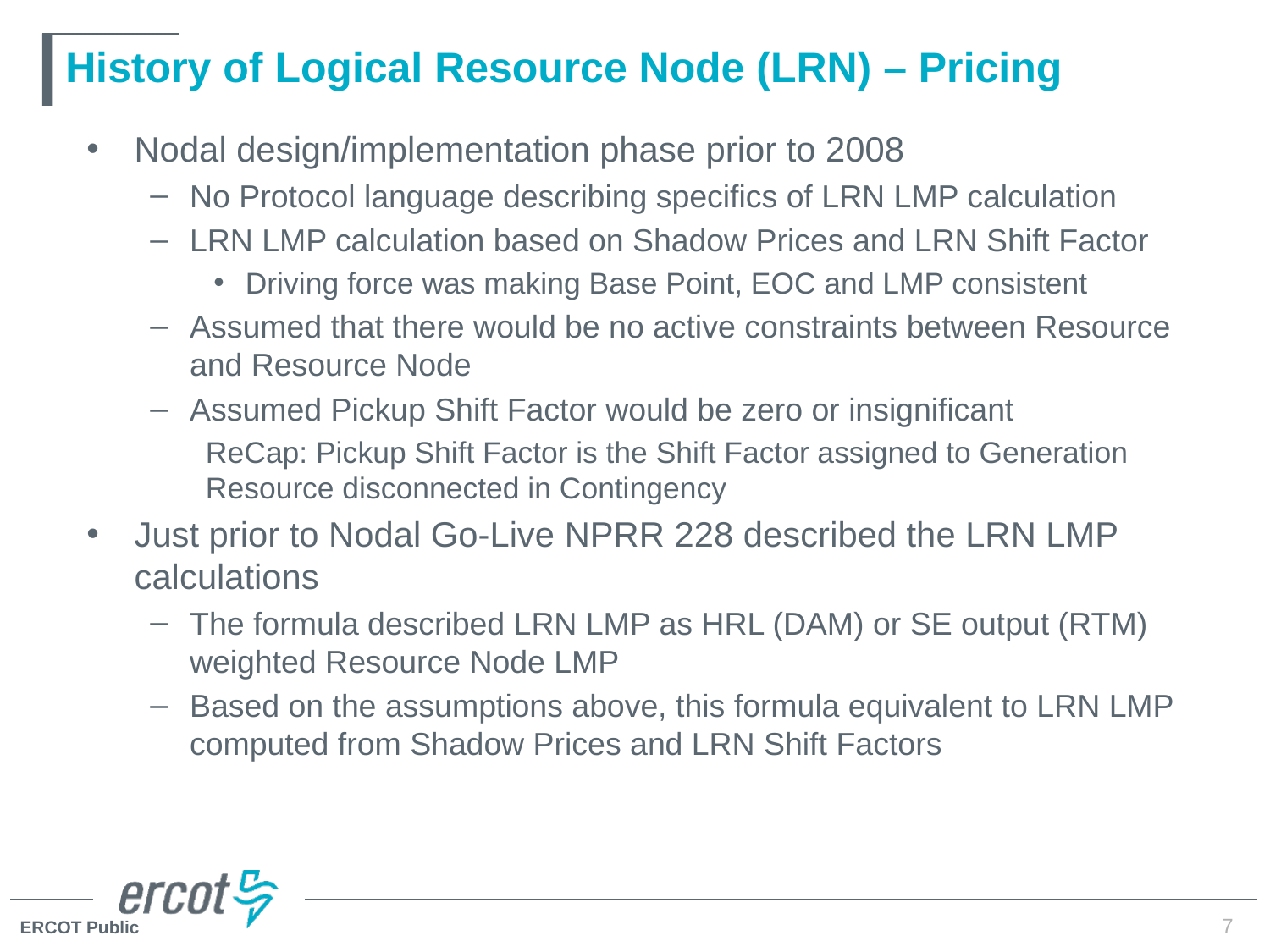

# History of Logical Resource Node (LRN) – Pricing
Nodal design/implementation phase prior to 2008
No Protocol language describing specifics of LRN LMP calculation
LRN LMP calculation based on Shadow Prices and LRN Shift Factor
Driving force was making Base Point, EOC and LMP consistent
Assumed that there would be no active constraints between Resource and Resource Node
Assumed Pickup Shift Factor would be zero or insignificant
ReCap: Pickup Shift Factor is the Shift Factor assigned to Generation Resource disconnected in Contingency
Just prior to Nodal Go-Live NPRR 228 described the LRN LMP calculations
The formula described LRN LMP as HRL (DAM) or SE output (RTM) weighted Resource Node LMP
Based on the assumptions above, this formula equivalent to LRN LMP computed from Shadow Prices and LRN Shift Factors
7